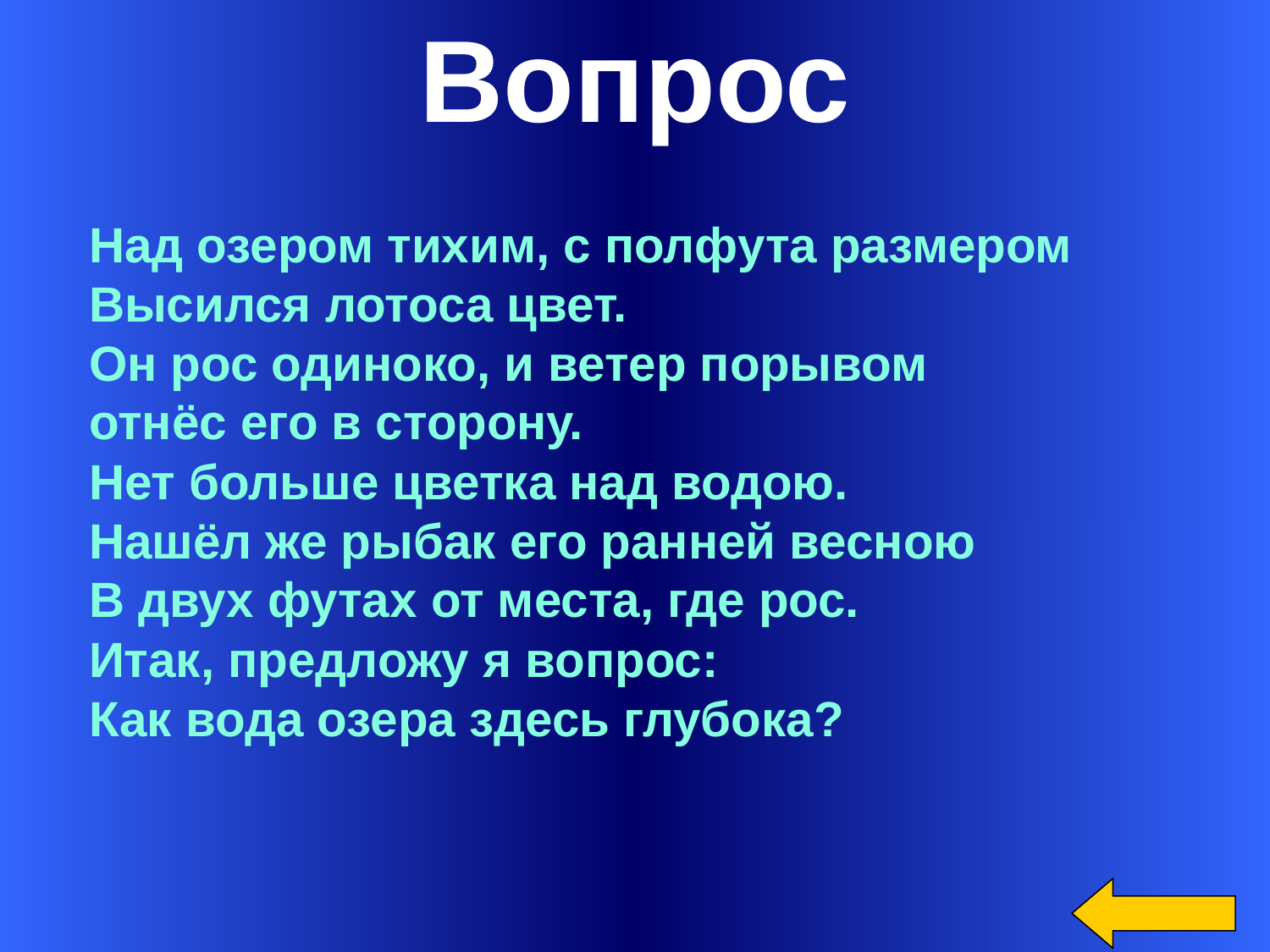

Вопрос
Над озером тихим, с полфута размером
Высился лотоса цвет.
Он рос одиноко, и ветер порывом
отнёс его в сторону.
Нет больше цветка над водою.
Нашёл же рыбак его ранней весною
В двух футах от места, где рос.
Итак, предложу я вопрос:
Как вода озера здесь глубока?